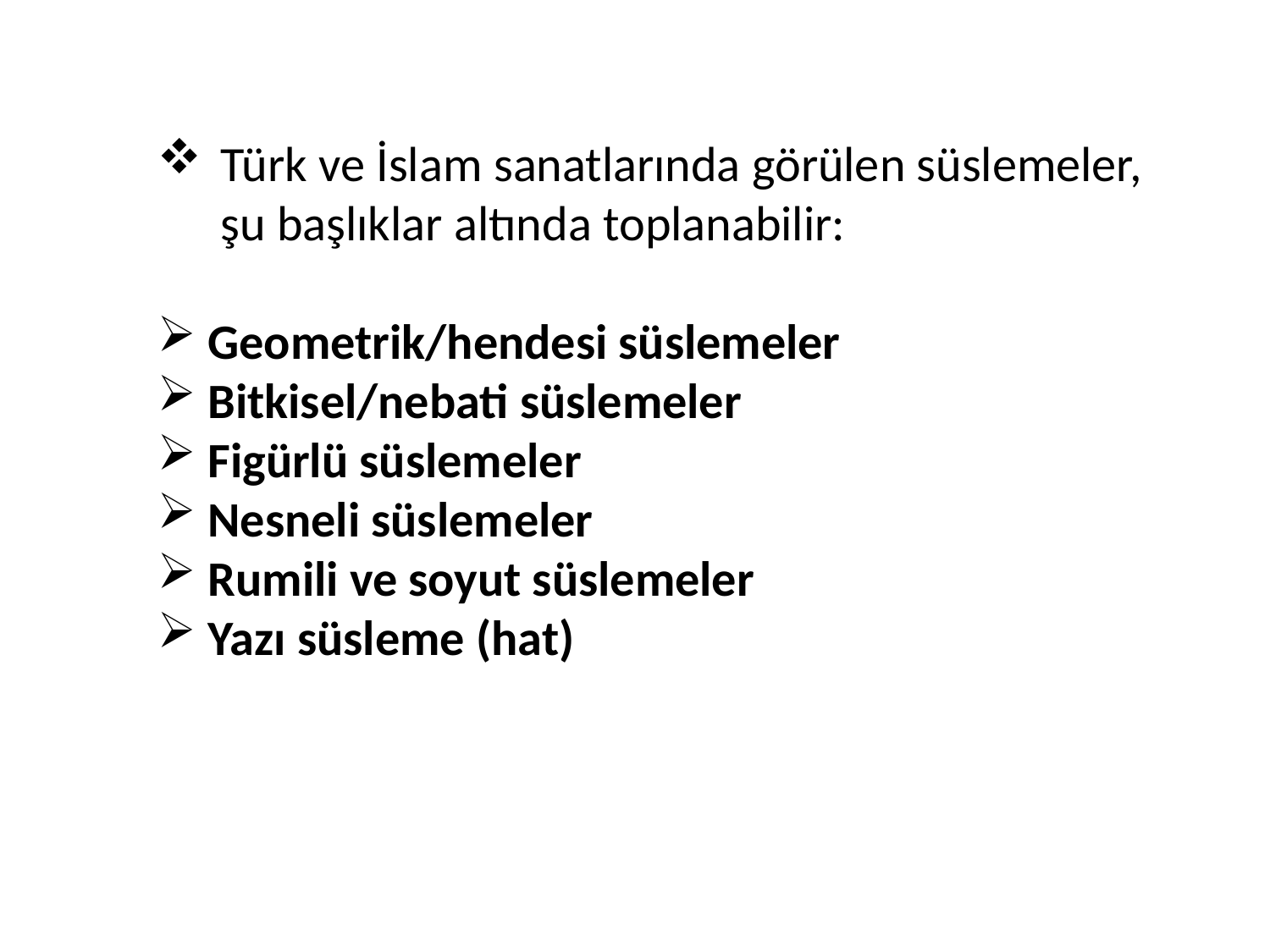

Türk ve İslam sanatlarında görülen süslemeler, şu başlıklar altında toplanabilir:

 Geometrik/hendesi süslemeler
 Bitkisel/nebati süslemeler
 Figürlü süslemeler
 Nesneli süslemeler
 Rumili ve soyut süslemeler
 Yazı süsleme (hat)